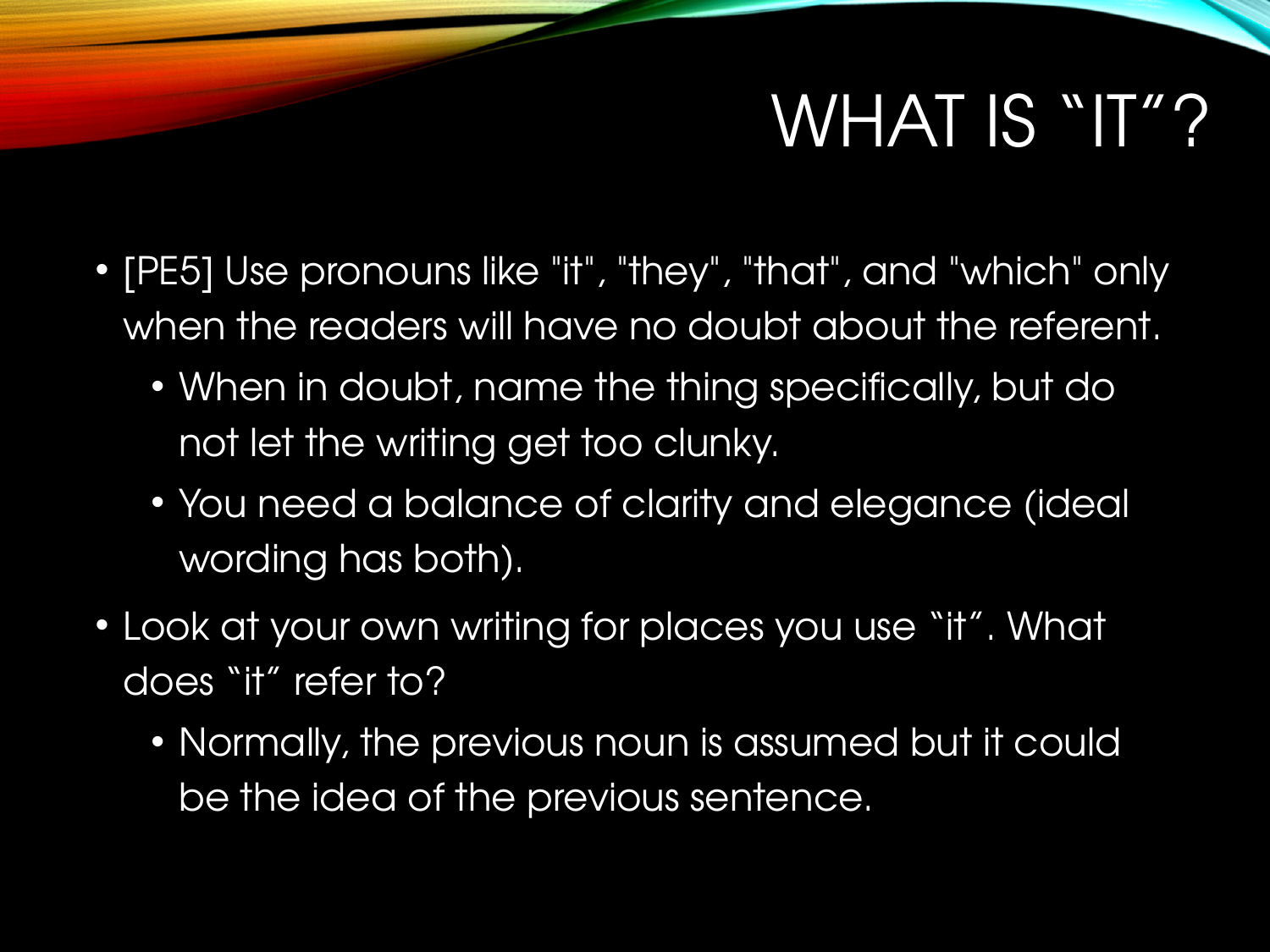

# What is “it”?
[PE5] Use pronouns like "it", "they", "that", and "which" only when the readers will have no doubt about the referent.
When in doubt, name the thing specifically, but do not let the writing get too clunky.
You need a balance of clarity and elegance (ideal wording has both).
Look at your own writing for places you use “it”. What does “it” refer to?
Normally, the previous noun is assumed but it could be the idea of the previous sentence.